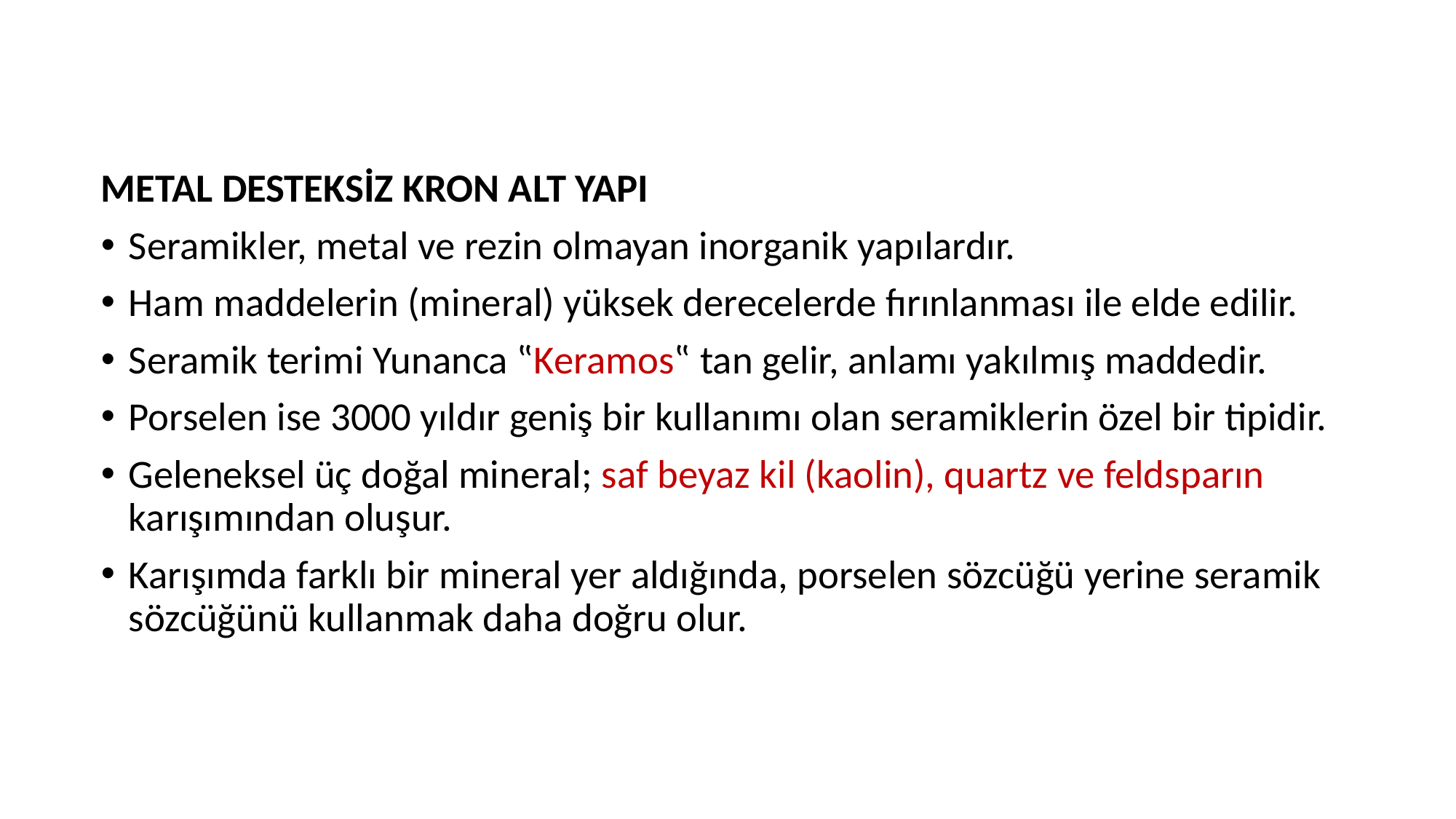

METAL DESTEKSİZ KRON ALT YAPI
Seramikler, metal ve rezin olmayan inorganik yapılardır.
Ham maddelerin (mineral) yüksek derecelerde fırınlanması ile elde edilir.
Seramik terimi Yunanca ‟Keramos‟ tan gelir, anlamı yakılmış maddedir.
Porselen ise 3000 yıldır geniş bir kullanımı olan seramiklerin özel bir tipidir.
Geleneksel üç doğal mineral; saf beyaz kil (kaolin), quartz ve feldsparın karışımından oluşur.
Karışımda farklı bir mineral yer aldığında, porselen sözcüğü yerine seramik sözcüğünü kullanmak daha doğru olur.